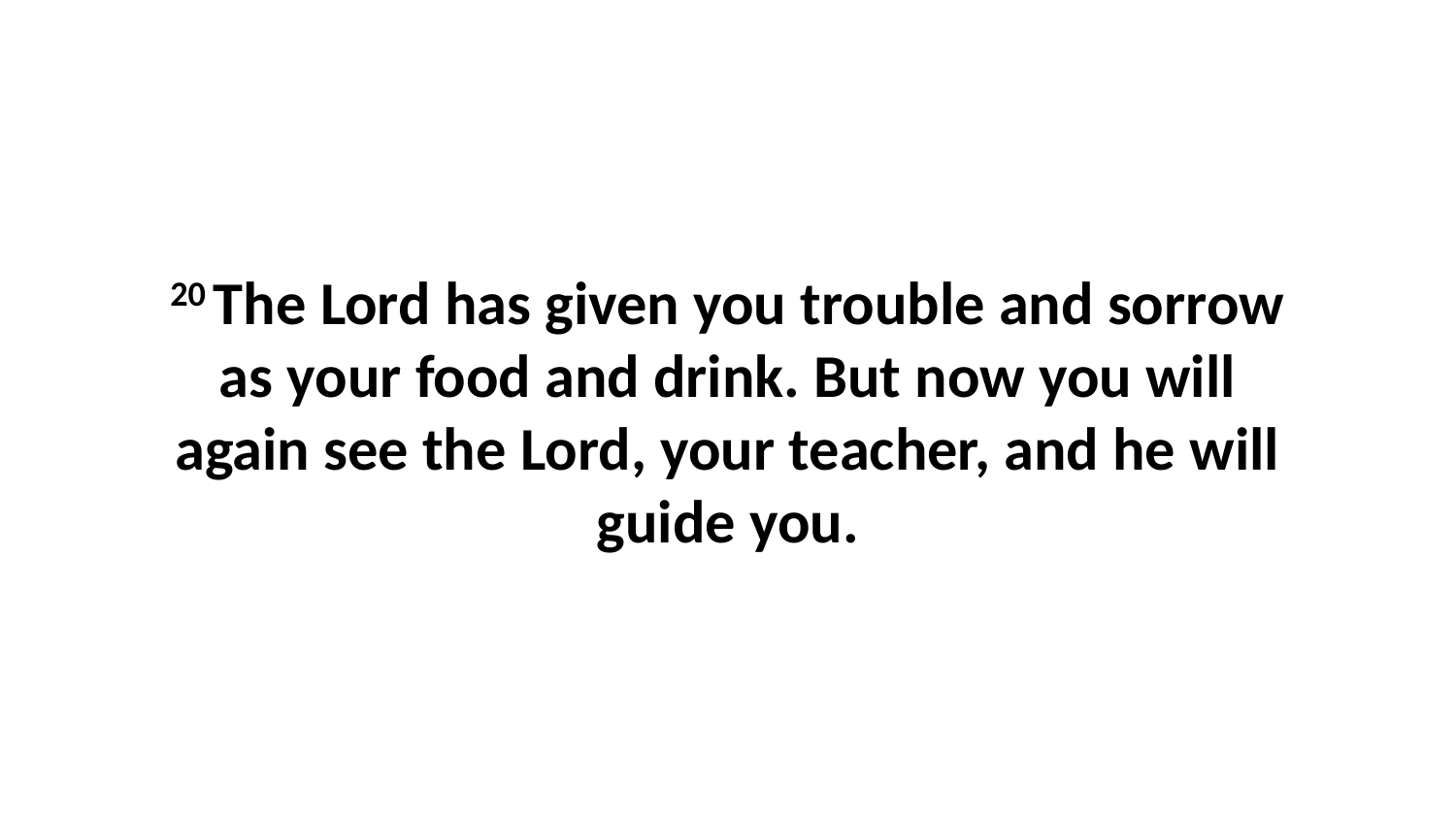

20 The Lord has given you trouble and sorrow as your food and drink. But now you will again see the Lord, your teacher, and he will guide you.